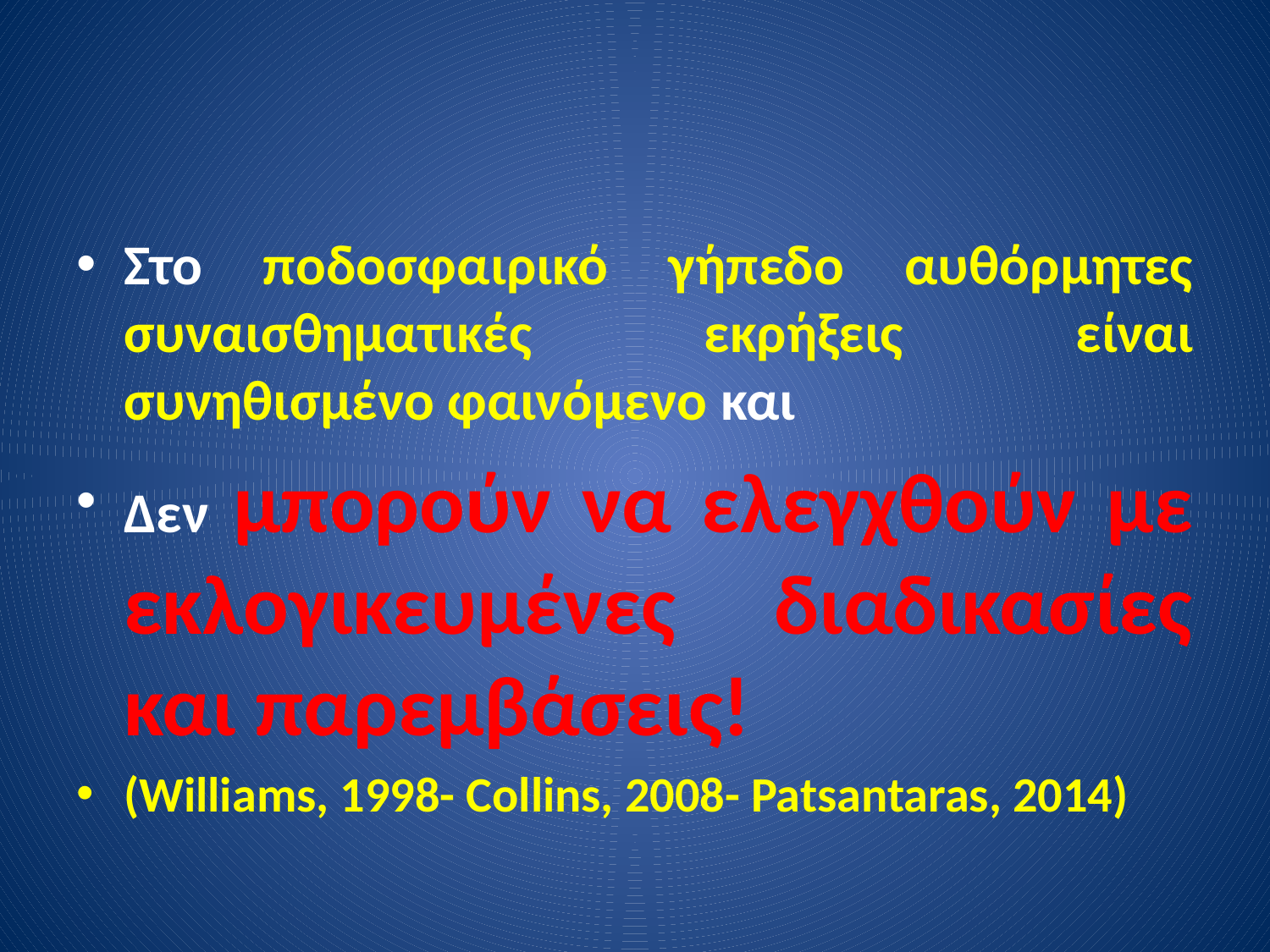

Στο ποδοσφαιρικό γήπεδο αυθόρμητες συναισθηματικές εκρήξεις είναι συνηθισμένο φαινόμενο και
Δεν μπορούν να ελεγχθούν με εκλογικευμένες διαδικασίες και παρεμβάσεις!
(Williams, 1998- Collins, 2008- Patsantaras, 2014)